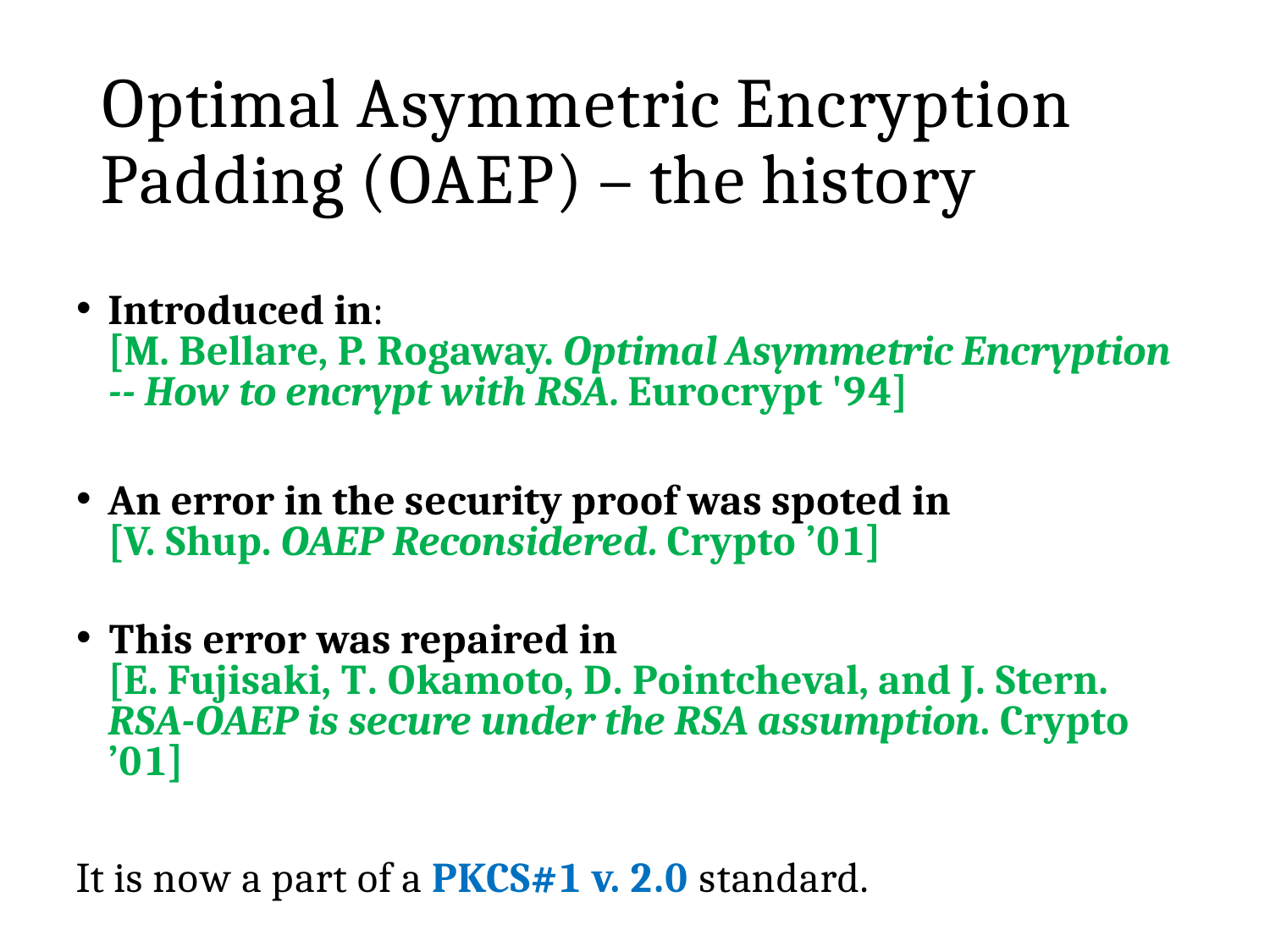

# Optimal Asymmetric Encryption Padding (OAEP) – the history
Introduced in:
[M. Bellare, P. Rogaway. Optimal Asymmetric Encryption -- How to encrypt with RSA. Eurocrypt '94]
An error in the security proof was spoted in
[V. Shup. OAEP Reconsidered. Crypto ’01]
This error was repaired in
[E. Fujisaki, T. Okamoto, D. Pointcheval, and J. Stern. RSA-OAEP is secure under the RSA assumption. Crypto ’01]

It is now a part of a PKCS#1 v. 2.0 standard.